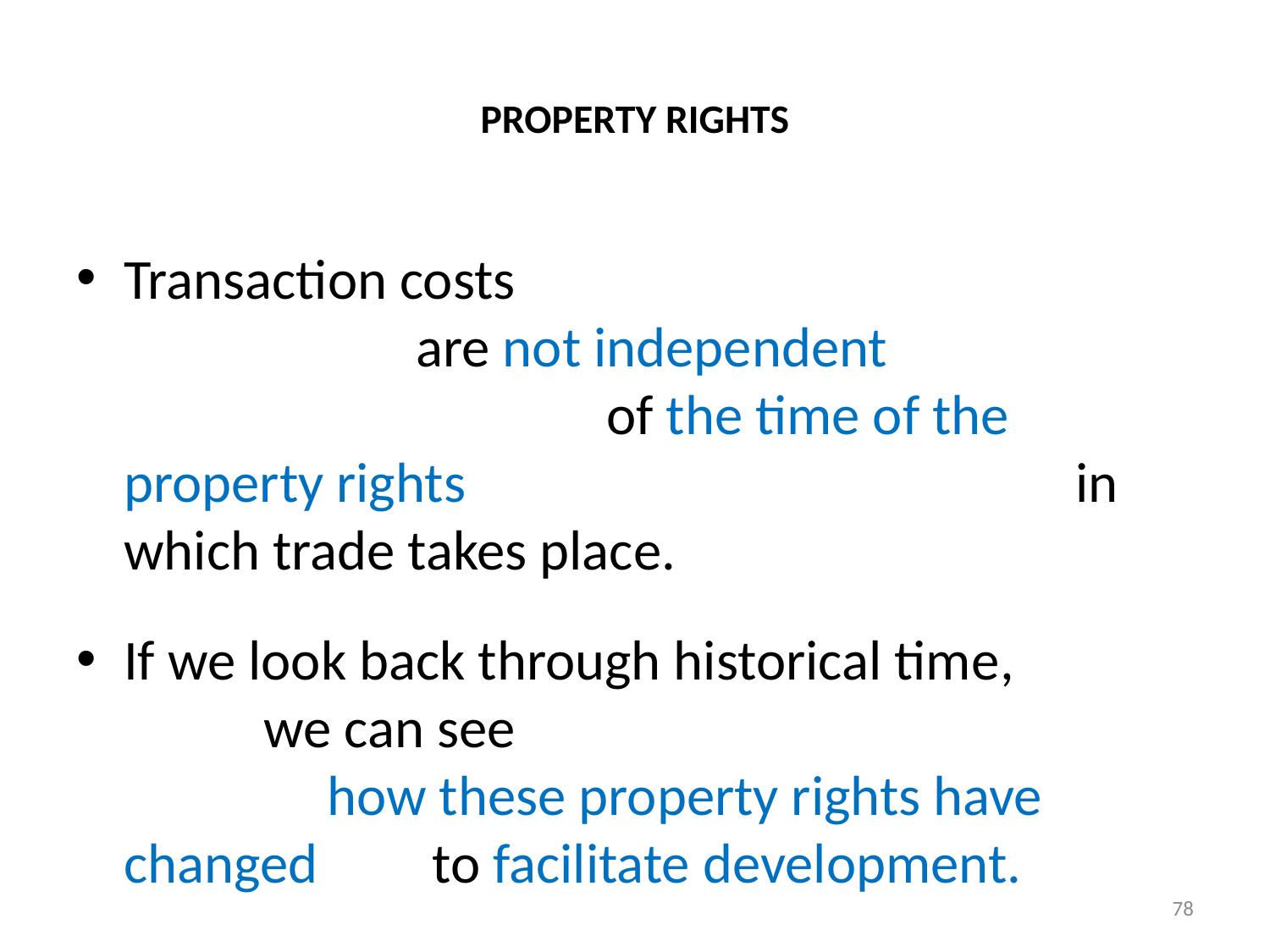

# PROPERTY RIGHTS
Transaction costs                                                                             are not independent                                                               of the time of the property rights                                                in which trade takes place.
If we look back through historical time,                          we can see                                                                      how these property rights have changed         to facilitate development.

78